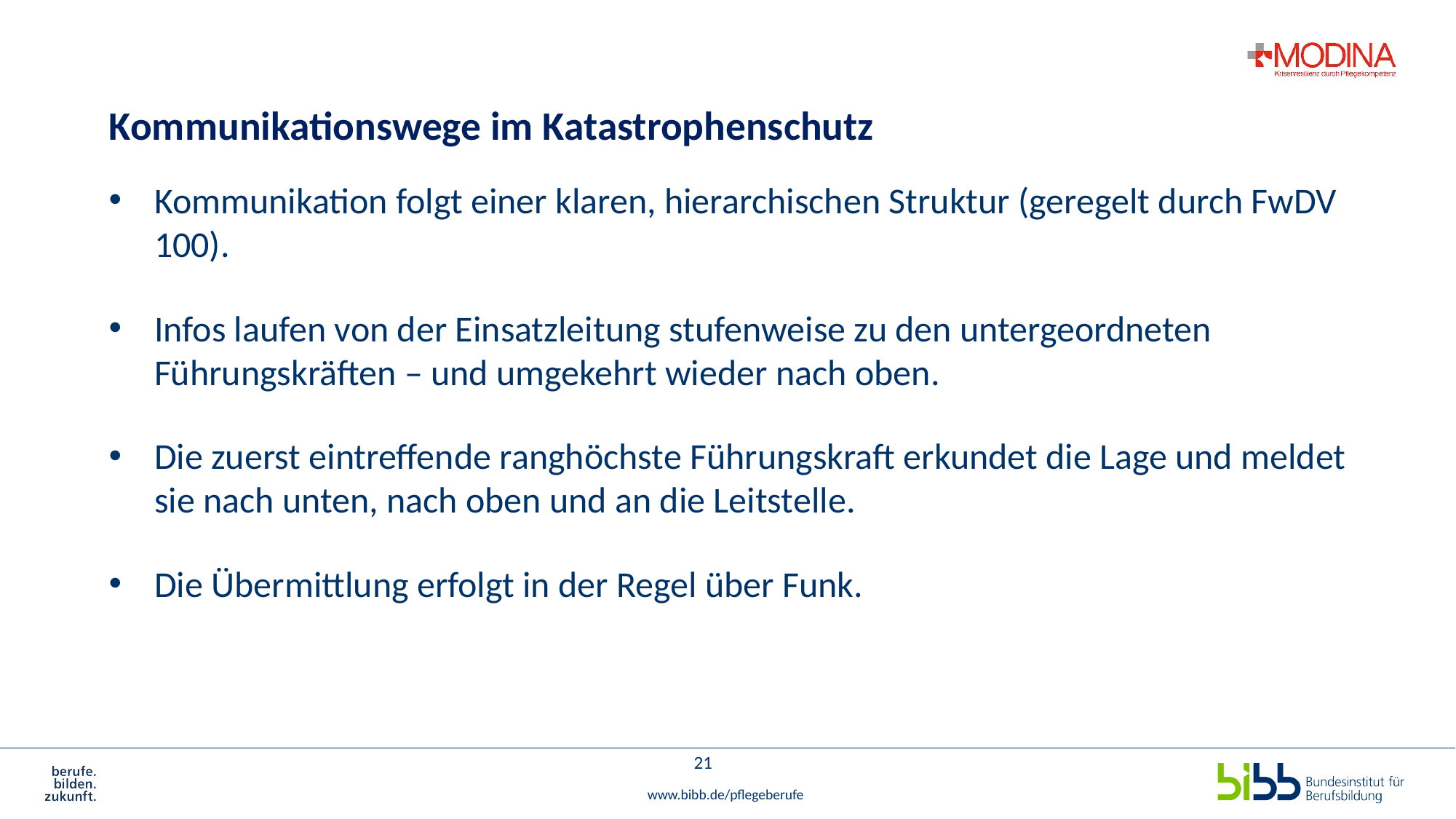

# Kommunikationswege im Katastrophenschutz
Kommunikation folgt einer klaren, hierarchischen Struktur (geregelt durch FwDV 100).
Infos laufen von der Einsatzleitung stufenweise zu den untergeordneten Führungskräften – und umgekehrt wieder nach oben.
Die zuerst eintreffende ranghöchste Führungskraft erkundet die Lage und meldet sie nach unten, nach oben und an die Leitstelle.
Die Übermittlung erfolgt in der Regel über Funk.